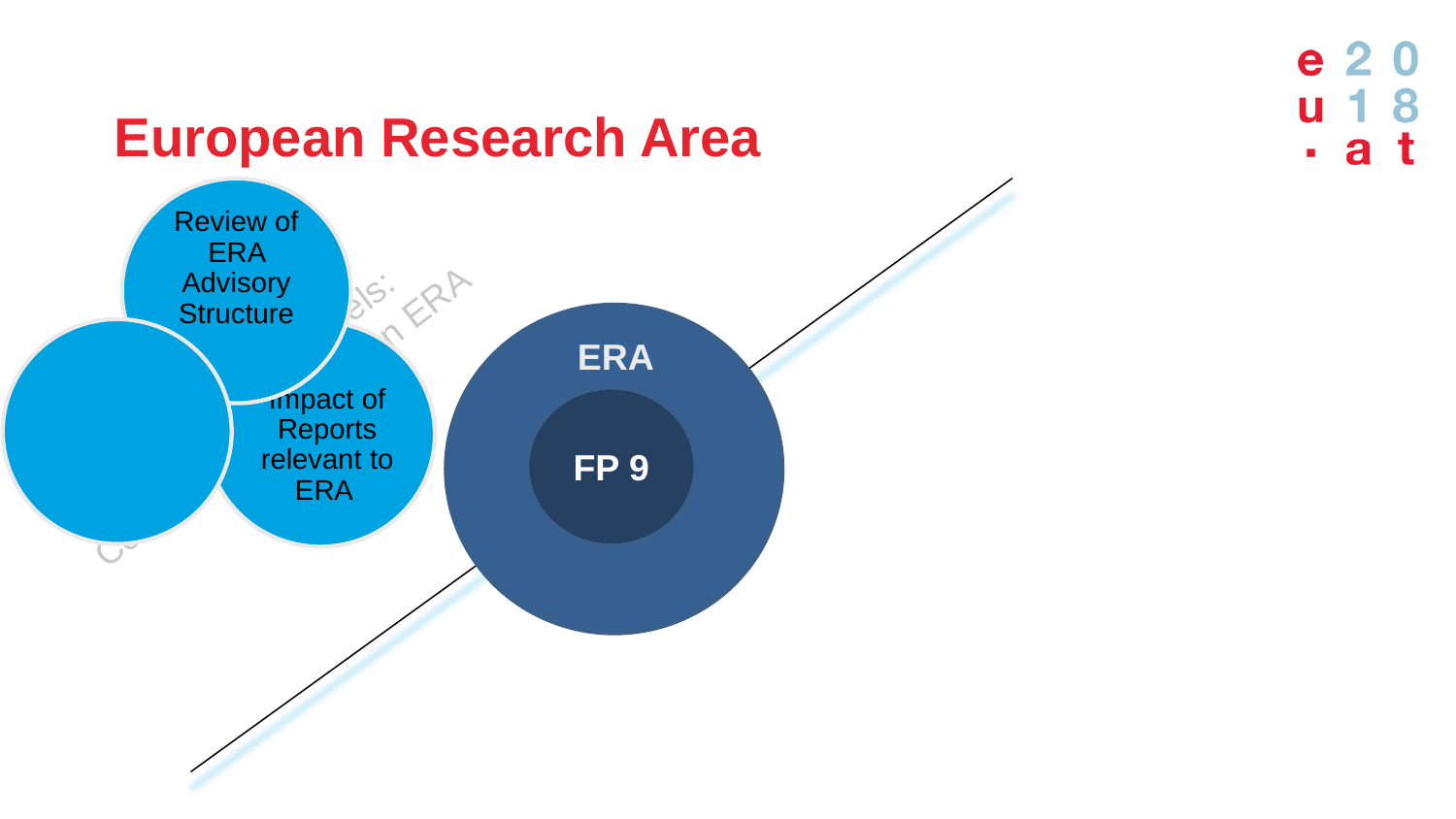

# European Research Area

Review of ERA Advisory Structure

ERA
FP 9

Impact of Reports relevant to ERA
Objective in Brussels:
Council Conclusions on ERA